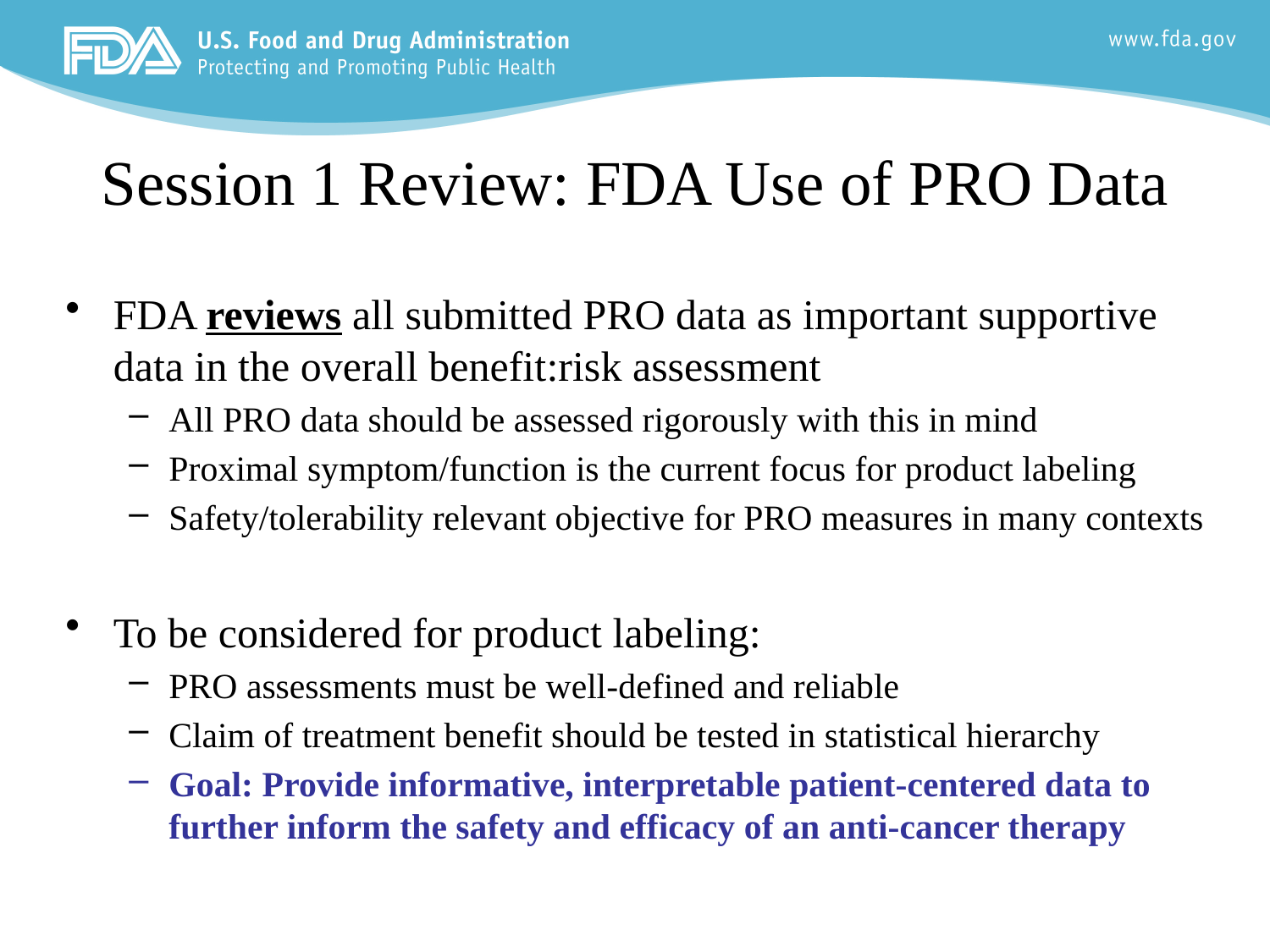

# Session 1 Review: FDA Use of PRO Data
FDA reviews all submitted PRO data as important supportive data in the overall benefit:risk assessment
All PRO data should be assessed rigorously with this in mind
Proximal symptom/function is the current focus for product labeling
Safety/tolerability relevant objective for PRO measures in many contexts

To be considered for product labeling:
PRO assessments must be well-defined and reliable
Claim of treatment benefit should be tested in statistical hierarchy
Goal: Provide informative, interpretable patient-centered data to further inform the safety and efficacy of an anti-cancer therapy